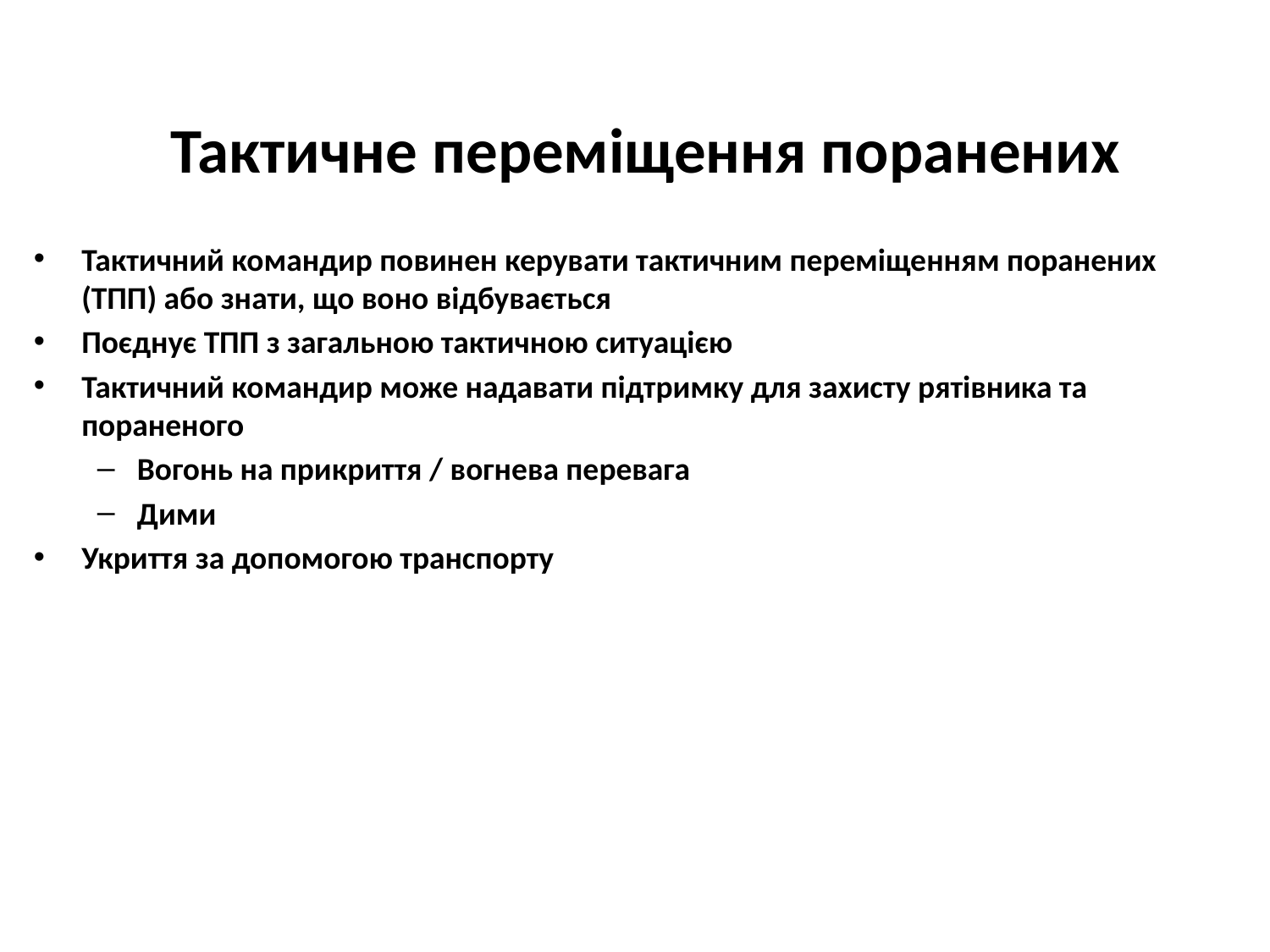

# Тактичне переміщення поранених
Тактичний командир повинен керувати тактичним переміщенням поранених (ТПП) або знати, що воно відбувається
Поєднує ТПП з загальною тактичною ситуацією
Тактичний командир може надавати підтримку для захисту рятівника та пораненого
Вогонь на прикриття / вогнева перевага
Дими
Укриття за допомогою транспорту